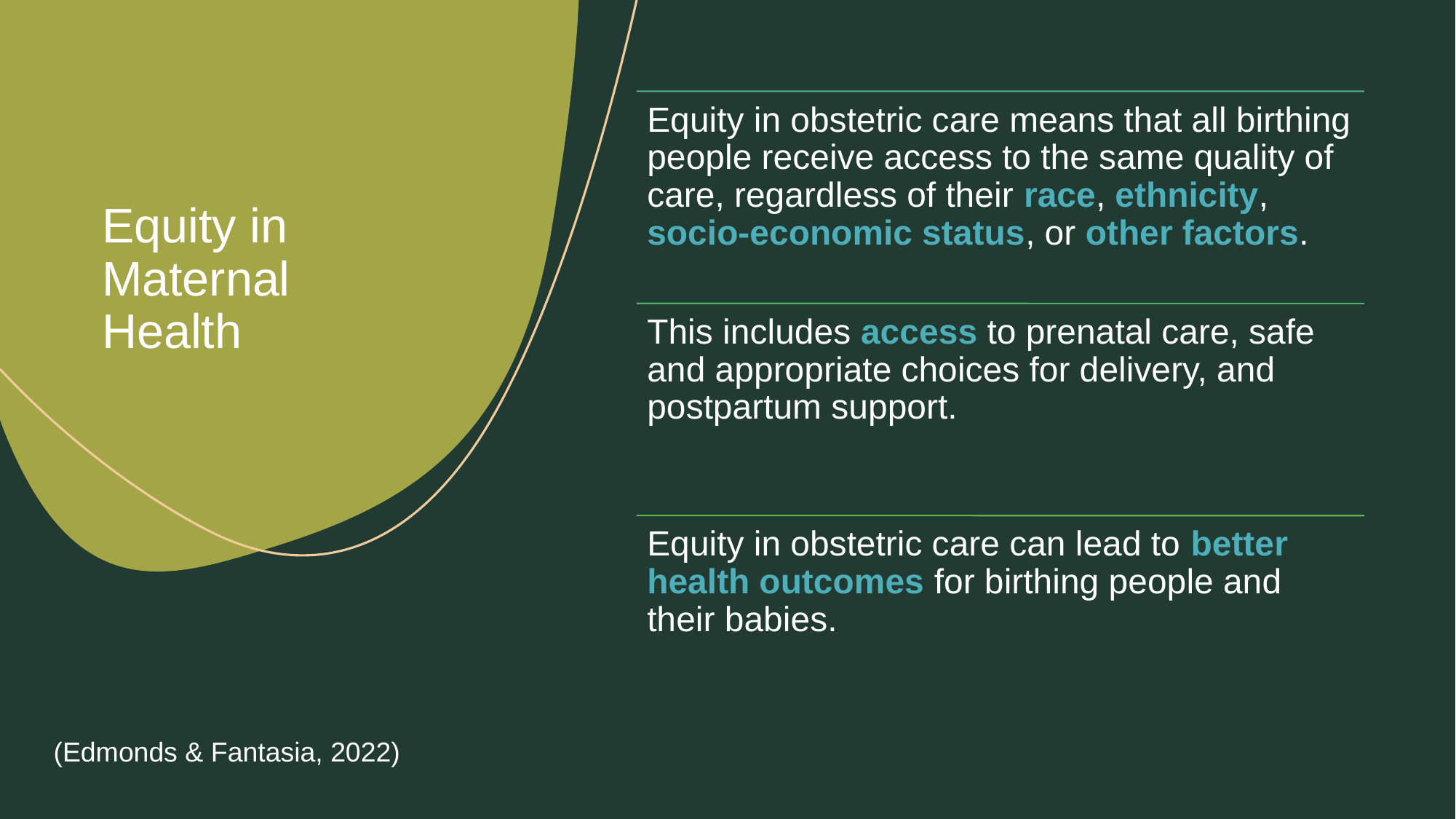

# Equity in Maternal Health
Equity in obstetric care means that all birthing people receive access to the same quality of care, regardless of their race, ethnicity, socio-economic status, or other factors.
This includes access to prenatal care, safe and appropriate choices for delivery, and postpartum support.
Equity in obstetric care can lead to better health outcomes for birthing people and their babies.
(Edmonds & Fantasia, 2022)